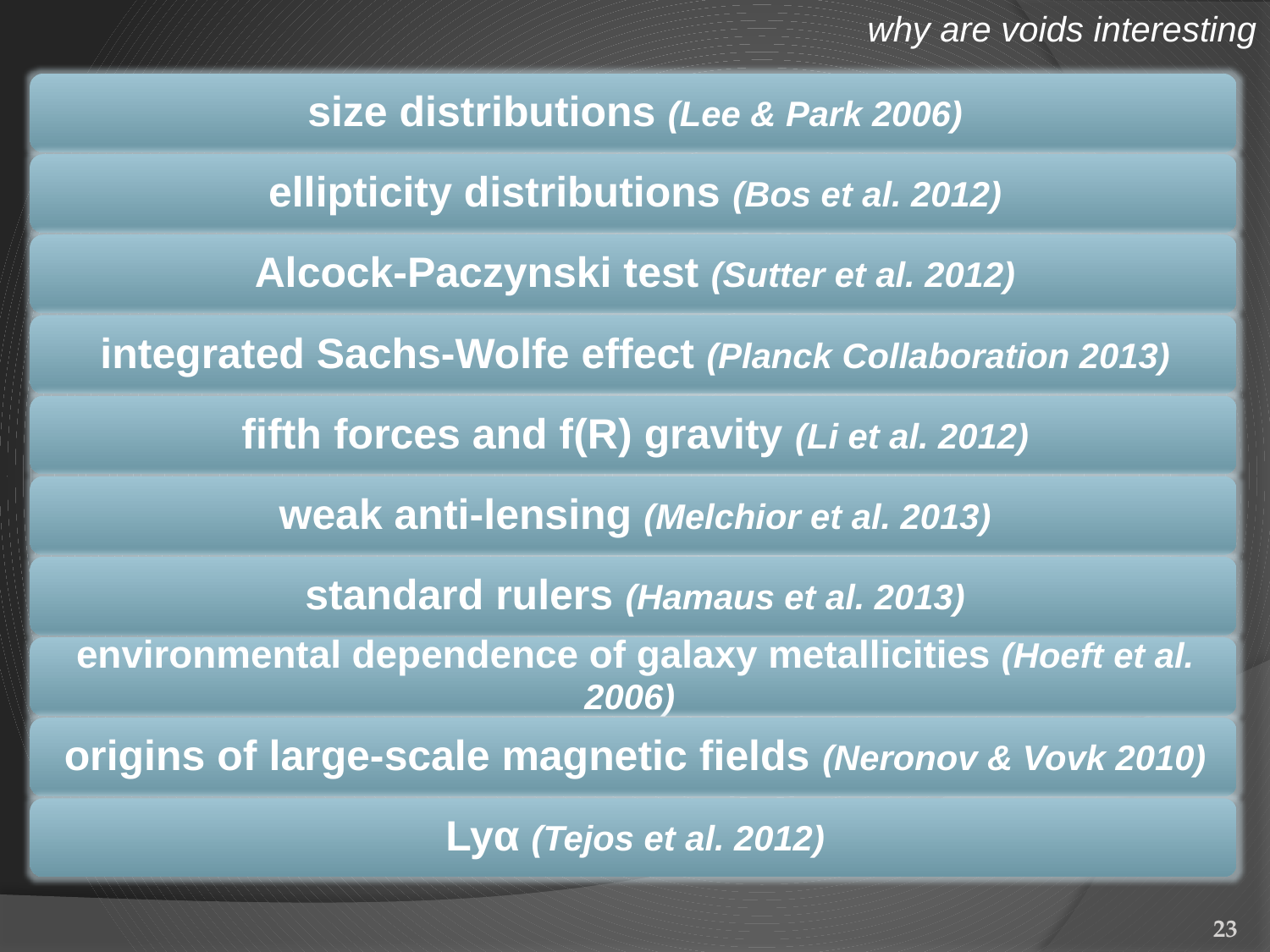

# why are voids interesting
size distributions (Lee & Park 2006)
ellipticity distributions (Bos et al. 2012)
Alcock-Paczynski test (Sutter et al. 2012)
integrated Sachs-Wolfe effect (Planck Collaboration 2013)
fifth forces and f(R) gravity (Li et al. 2012)
weak anti-lensing (Melchior et al. 2013)
standard rulers (Hamaus et al. 2013)
environmental dependence of galaxy metallicities (Hoeft et al. 2006)
origins of large-scale magnetic fields (Neronov & Vovk 2010)
Lyα (Tejos et al. 2012)
23